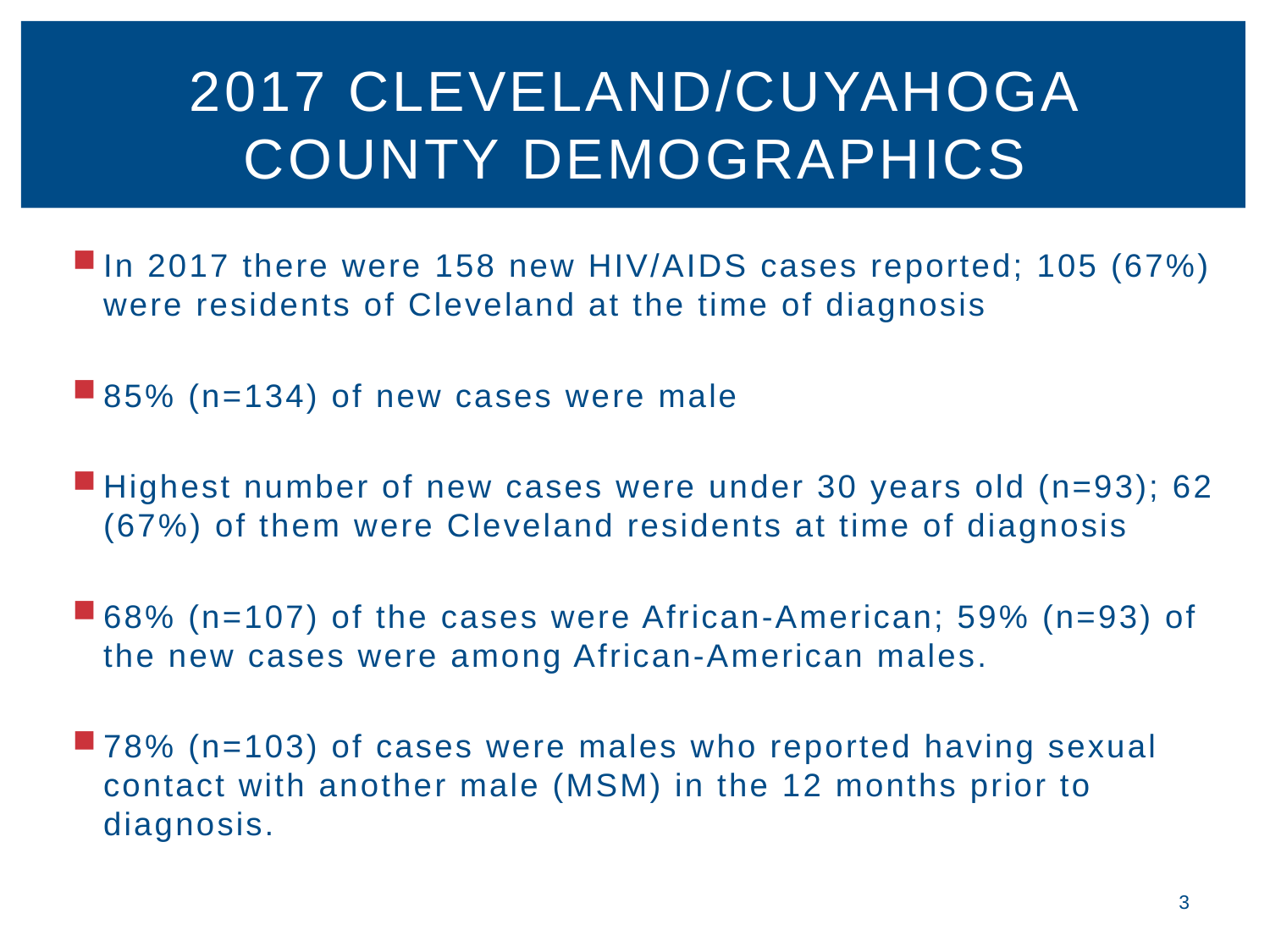

# 2017 Cleveland/Cuyahoga County demographics
In 2017 there were 158 new HIV/AIDS cases reported; 105 (67%) were residents of Cleveland at the time of diagnosis

85% (n=134) of new cases were male

Highest number of new cases were under 30 years old (n=93); 62 (67%) of them were Cleveland residents at time of diagnosis

68% (n=107) of the cases were African-American; 59% (n=93) of the new cases were among African-American males.

78% (n=103) of cases were males who reported having sexual contact with another male (MSM) in the 12 months prior to diagnosis.

3